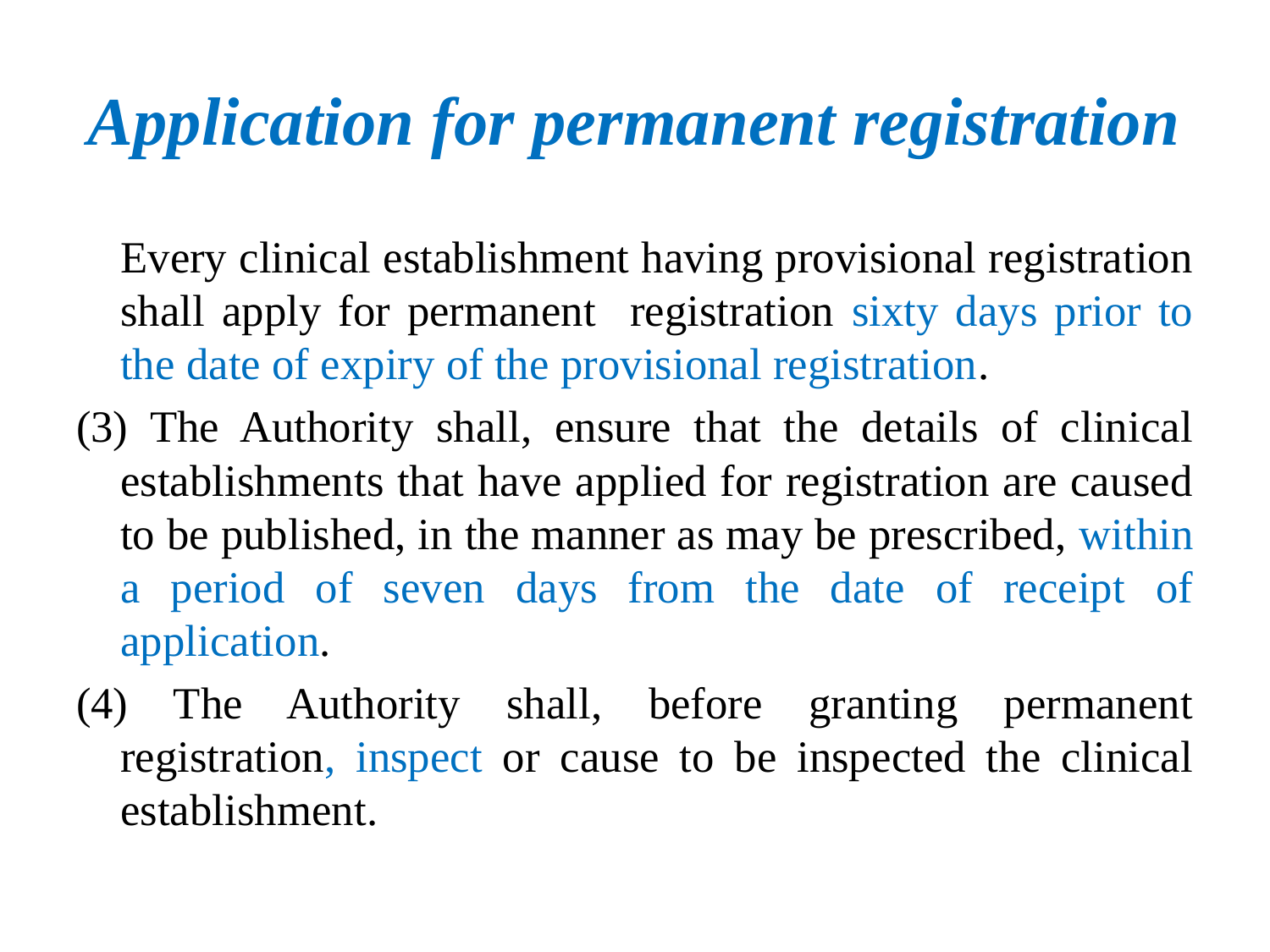

# Application for permanent registration
	Every clinical establishment having provisional registration shall apply for permanent  registration sixty days prior to the date of expiry of the provisional registration.
(3) The Authority shall, ensure that the details of clinical establishments that have applied for registration are caused to be published, in the manner as may be prescribed, within a period of seven days from the date of receipt of application.
(4) The Authority shall, before granting permanent registration, inspect or cause to be inspected the clinical establishment.